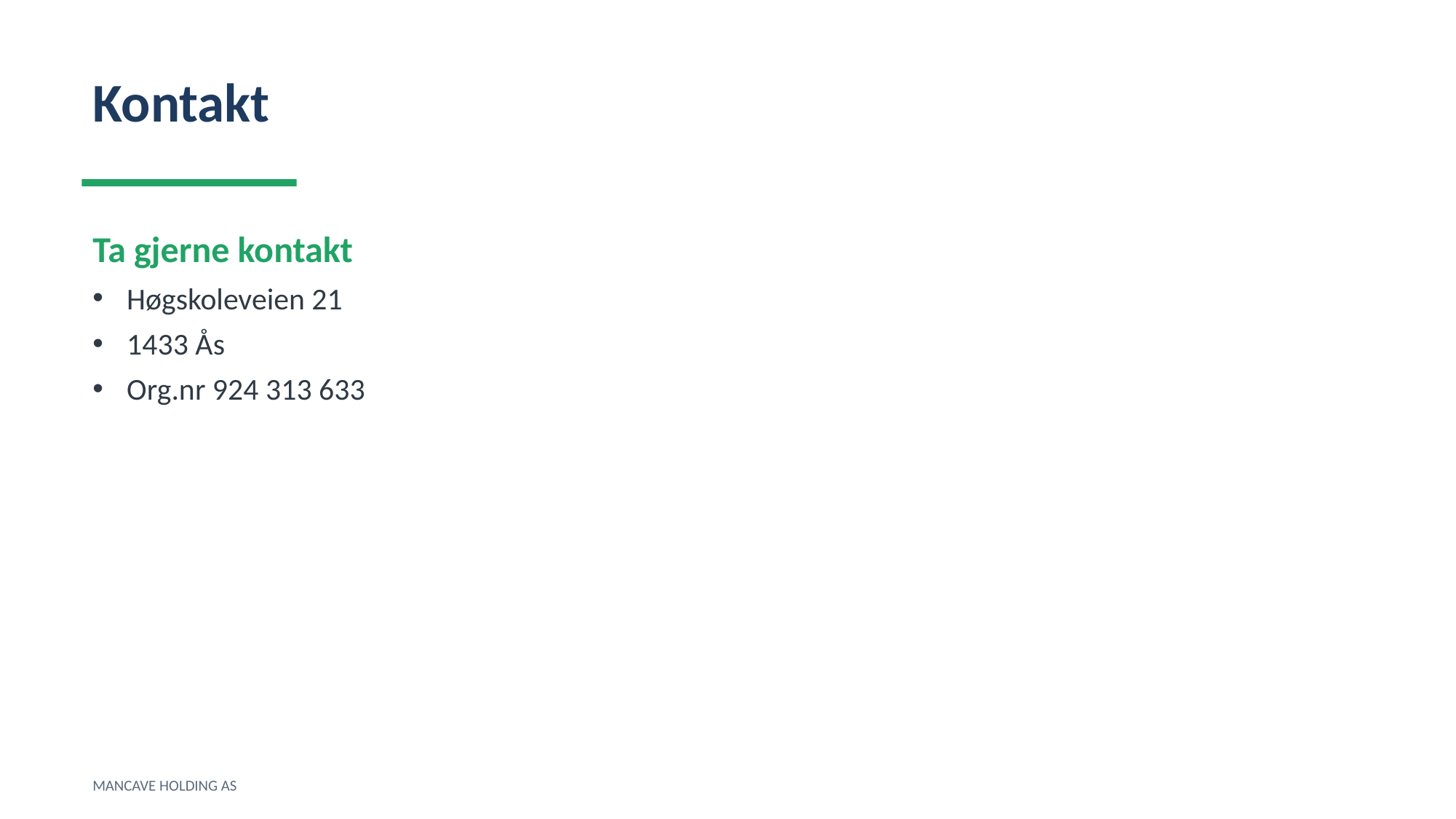

Kontakt

Ta gjerne kontakt
Høgskoleveien 21
1433 Ås
Org.nr 924 313 633
MANCAVE HOLDING AS